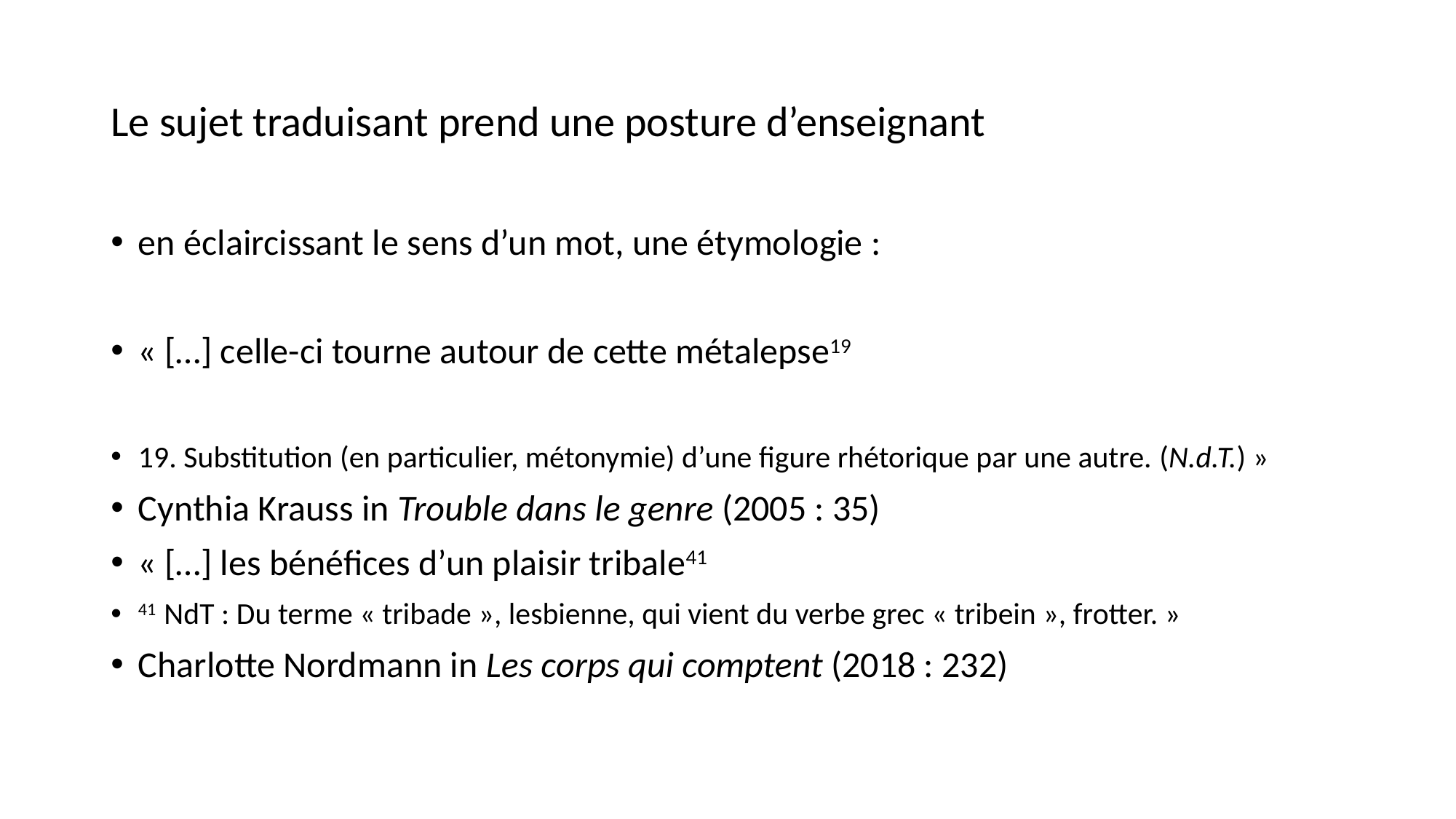

# Le sujet traduisant prend une posture d’enseignant
en éclaircissant le sens d’un mot, une étymologie :

« […] celle-ci tourne autour de cette métalepse19

19. Substitution (en particulier, métonymie) d’une figure rhétorique par une autre. (N.d.T.) »
Cynthia Krauss in Trouble dans le genre (2005 : 35)
« […] les bénéfices d’un plaisir tribale41
41  NdT : Du terme « tribade », lesbienne, qui vient du verbe grec « tribein », frotter. »
Charlotte Nordmann in Les corps qui comptent (2018 : 232)